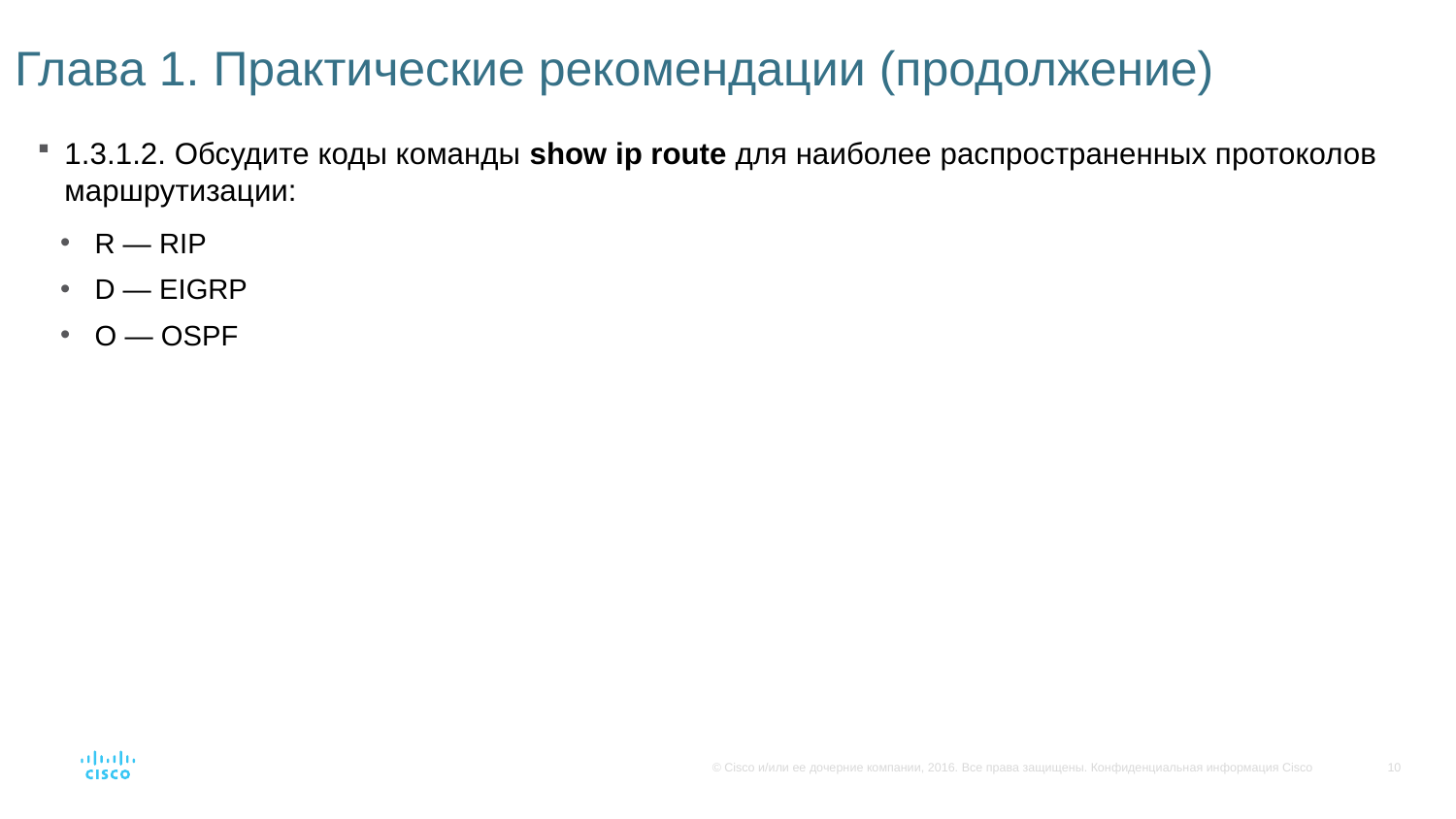

# Глава 1. Практические рекомендации (продолжение)
1.3.1.2. Обсудите коды команды show ip route для наиболее распространенных протоколов маршрутизации:
R — RIP
D — EIGRP
O — OSPF